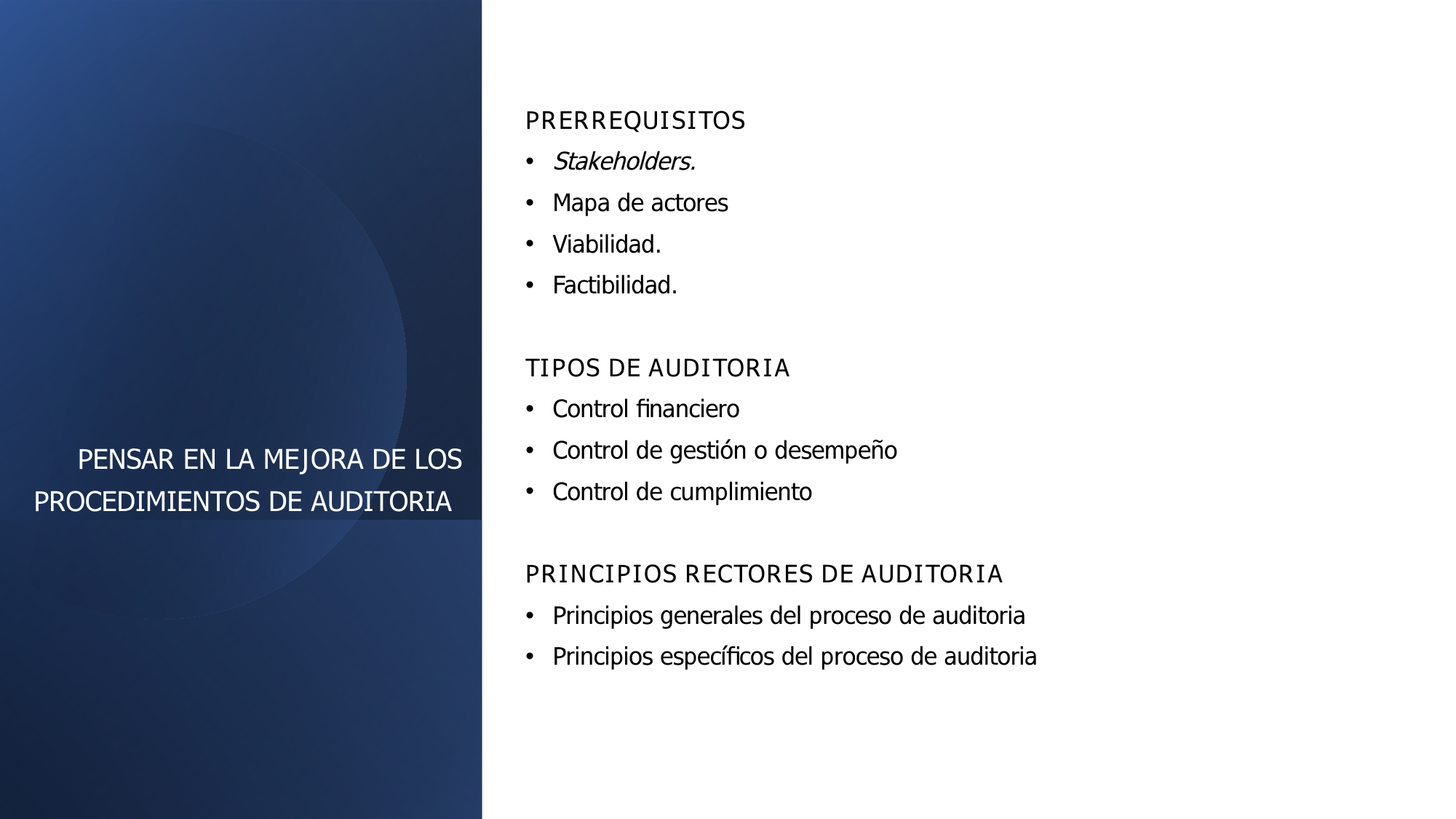

# PENSAR EN LA MEJORA DE LOS  PROCEDIMIENTOS DE AUDITORIA

PRERREQUISITOS
Stakeholders.
Mapa de actores
Viabilidad.
Factibilidad.

TIPOS DE AUDITORIA
Control financiero
Control de gestión o desempeño
Control de cumplimiento

PRINCIPIOS RECTORES DE AUDITORIA
Principios generales del proceso de auditoria
Principios específicos del proceso de auditoria